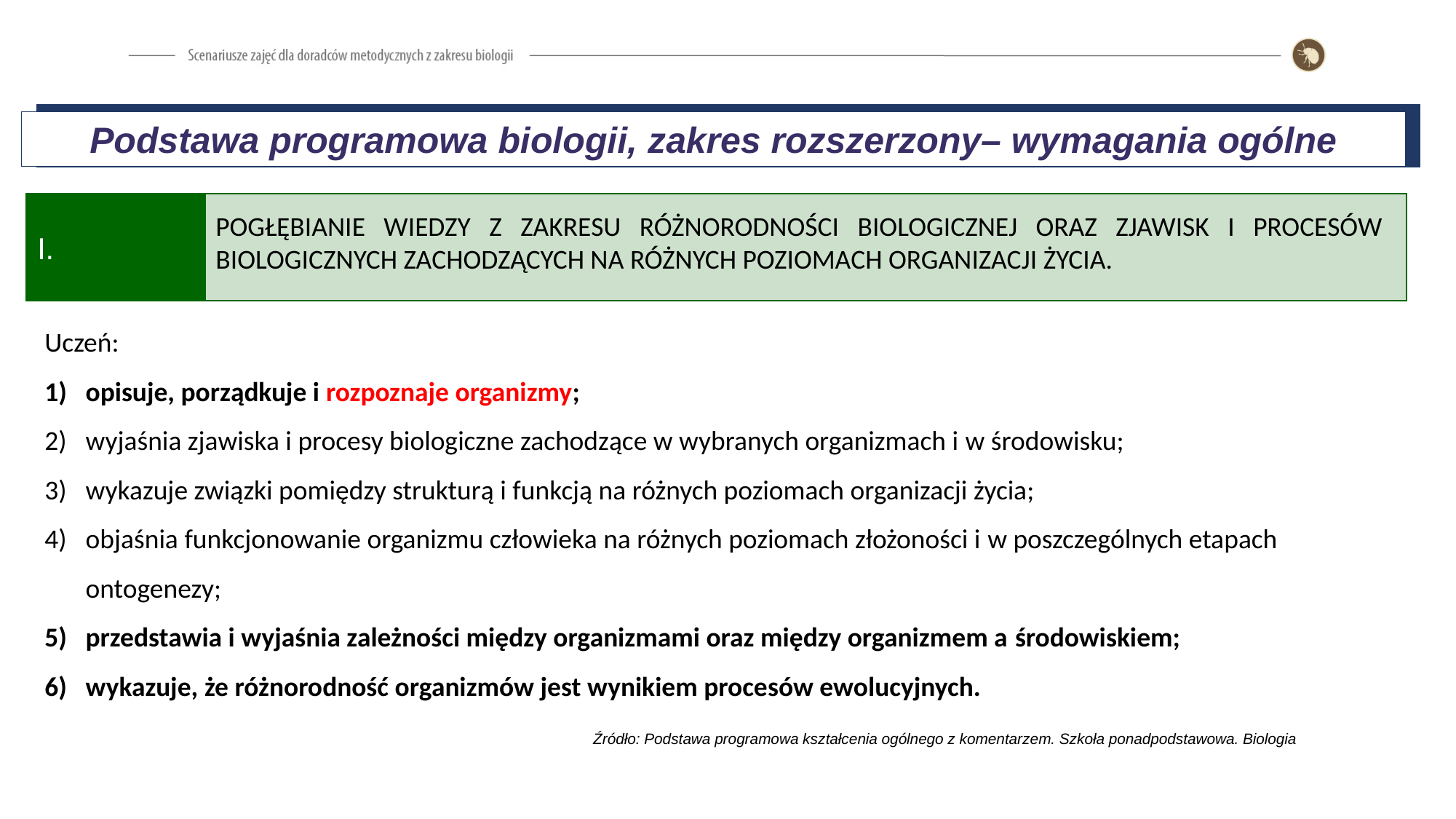

Podstawa programowa biologii, zakres rozszerzony– wymagania ogólne
I.

POGŁĘBIANIE WIEDZY Z ZAKRESU RÓŻNORODNOŚCI BIOLOGICZNEJ ORAZ ZJAWISK I PROCESÓW BIOLOGICZNYCH ZACHODZĄCYCH NA RÓŻNYCH POZIOMACH ORGANIZACJI ŻYCIA.

Uczeń:
opisuje, porządkuje i rozpoznaje organizmy;
wyjaśnia zjawiska i procesy biologiczne zachodzące w wybranych organizmach i w środowisku;
wykazuje związki pomiędzy strukturą i funkcją na różnych poziomach organizacji życia;
objaśnia funkcjonowanie organizmu człowieka na różnych poziomach złożoności i w poszczególnych etapach ontogenezy;
przedstawia i wyjaśnia zależności między organizmami oraz między organizmem a środowiskiem;
wykazuje, że różnorodność organizmów jest wynikiem procesów ewolucyjnych.
  Źródło: Podstawa programowa kształcenia ogólnego z komentarzem. Szkoła ponadpodstawowa. Biologia